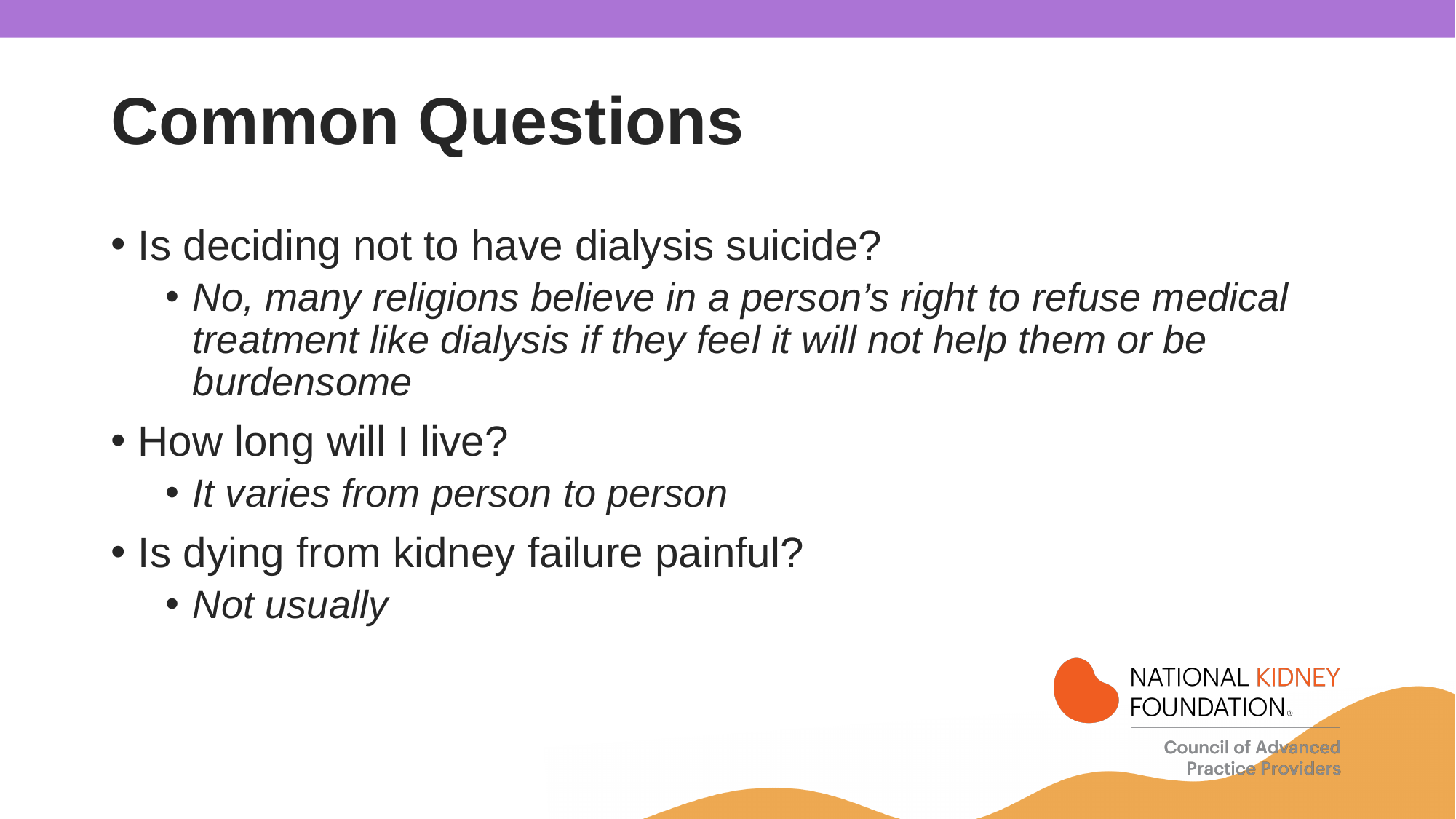

# Common Questions
Is deciding not to have dialysis suicide?
No, many religions believe in a person’s right to refuse medical treatment like dialysis if they feel it will not help them or be burdensome
How long will I live?
It varies from person to person
Is dying from kidney failure painful?
Not usually